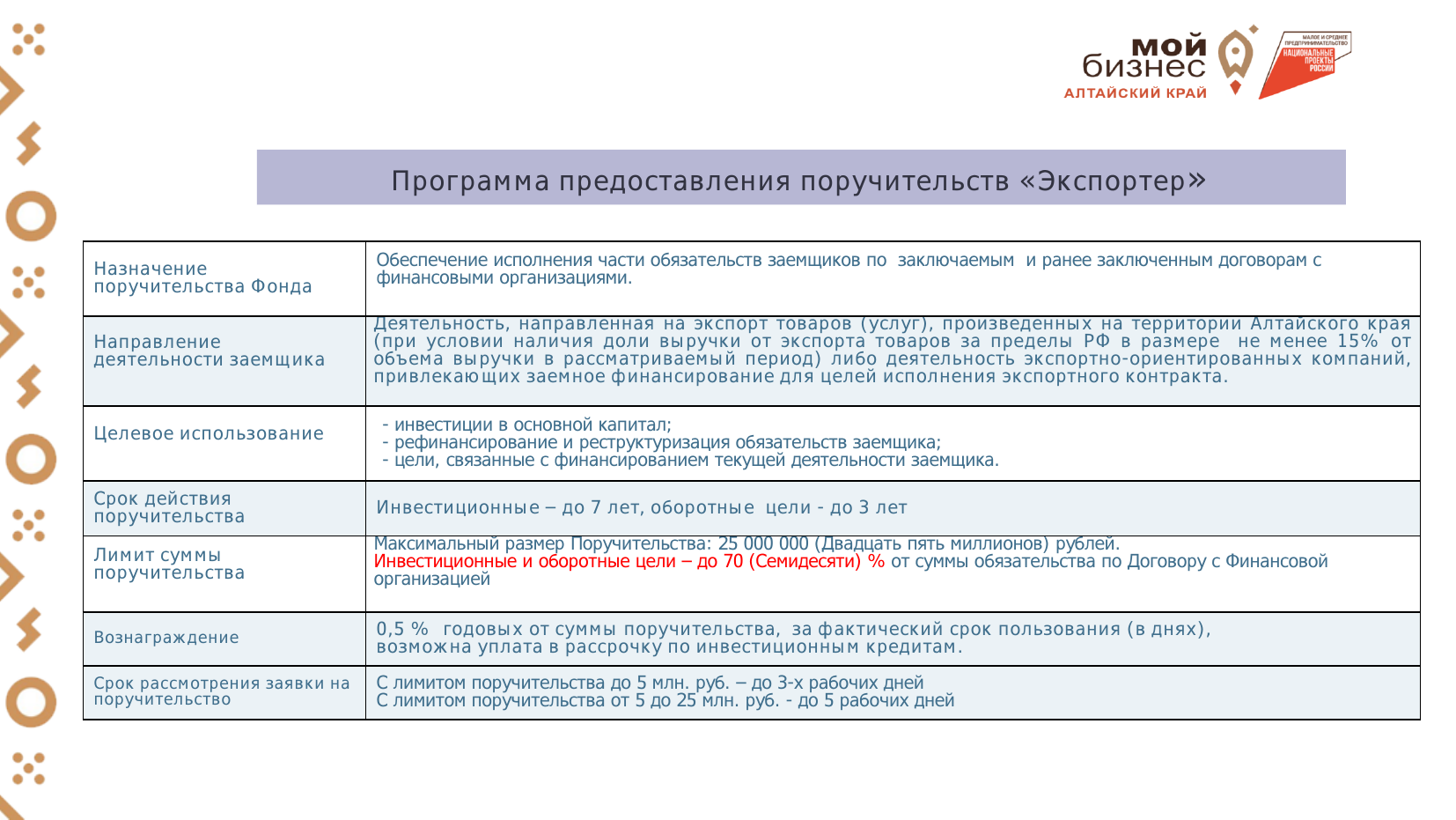

# Программа предоставления поручительств «Экспортер»
| Назначение поручительства Фонда | Обеспечение исполнения части обязательств заемщиков по заключаемым и ранее заключенным договорам с финансовыми организациями. |
| --- | --- |
| Направление деятельности заемщика | Деятельность, направленная на экспорт товаров (услуг), произведенных на территории Алтайского края (при условии наличия доли выручки от экспорта товаров за пределы РФ в размере не менее 15% от объема выручки в рассматриваемый период) либо деятельность экспортно-ориентированных компаний, привлекающих заемное финансирование для целей исполнения экспортного контракта. |
| Целевое использование | - инвестиции в основной капитал; - рефинансирование и реструктуризация обязательств заемщика; - цели, связанные с финансированием текущей деятельности заемщика. |
| Срок действия поручительства | Инвестиционные – до 7 лет, оборотные цели - до 3 лет |
| Лимит суммы поручительства | Максимальный размер Поручительства: 25 000 000 (Двадцать пять миллионов) рублей. Инвестиционные и оборотные цели – до 70 (Семидесяти) % от суммы обязательства по Договору с Финансовой организацией |
| Вознаграждение | 0,5 % годовых от суммы поручительства, за фактический срок пользования (в днях), возможна уплата в рассрочку по инвестиционным кредитам. |
| Срок рассмотрения заявки на поручительство | С лимитом поручительства до 5 млн. руб. – до 3-х рабочих дней С лимитом поручительства от 5 до 25 млн. руб. - до 5 рабочих дней |